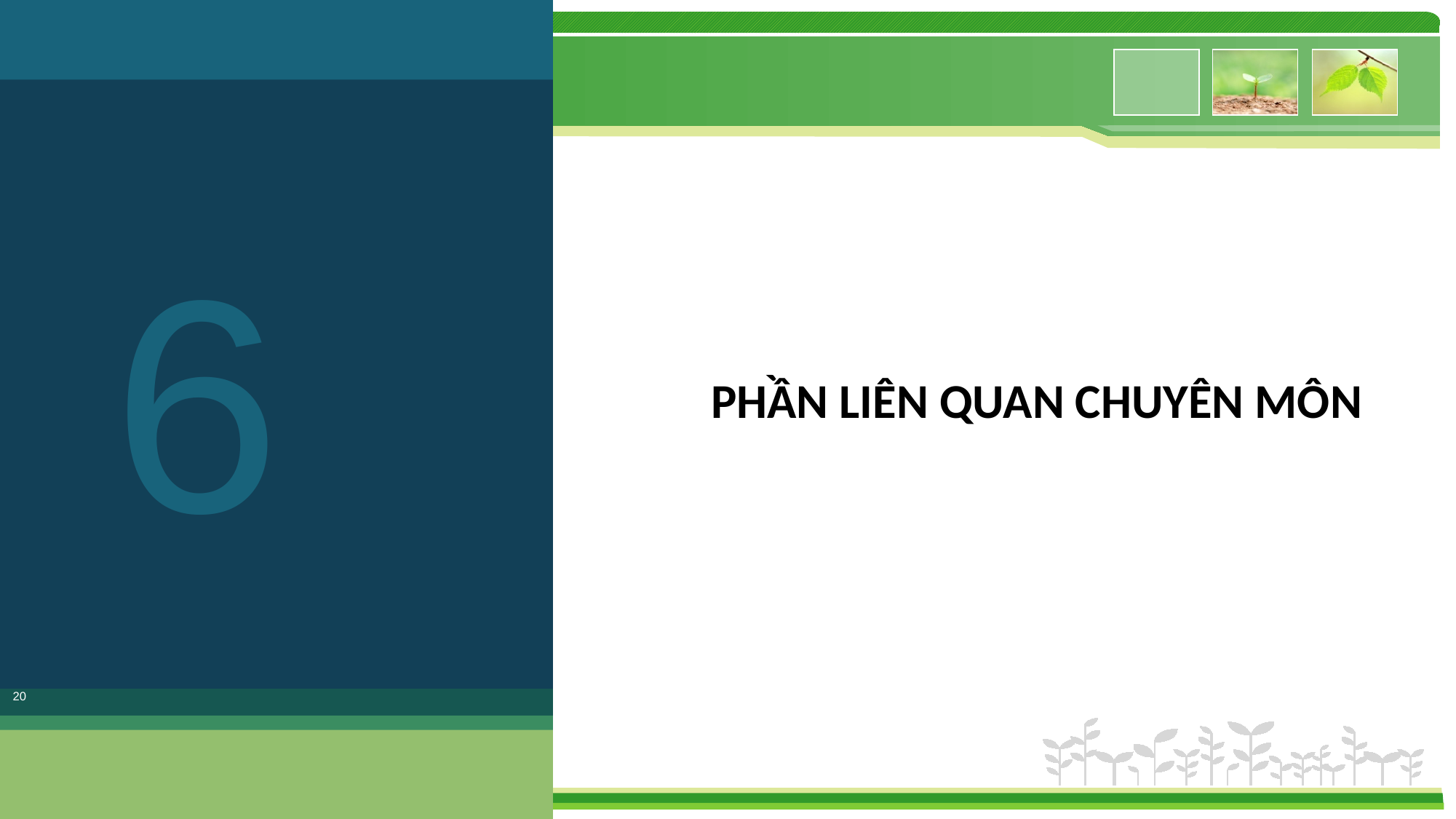

6
# PHẦN LIÊN QUAN CHUYÊN MÔN
20